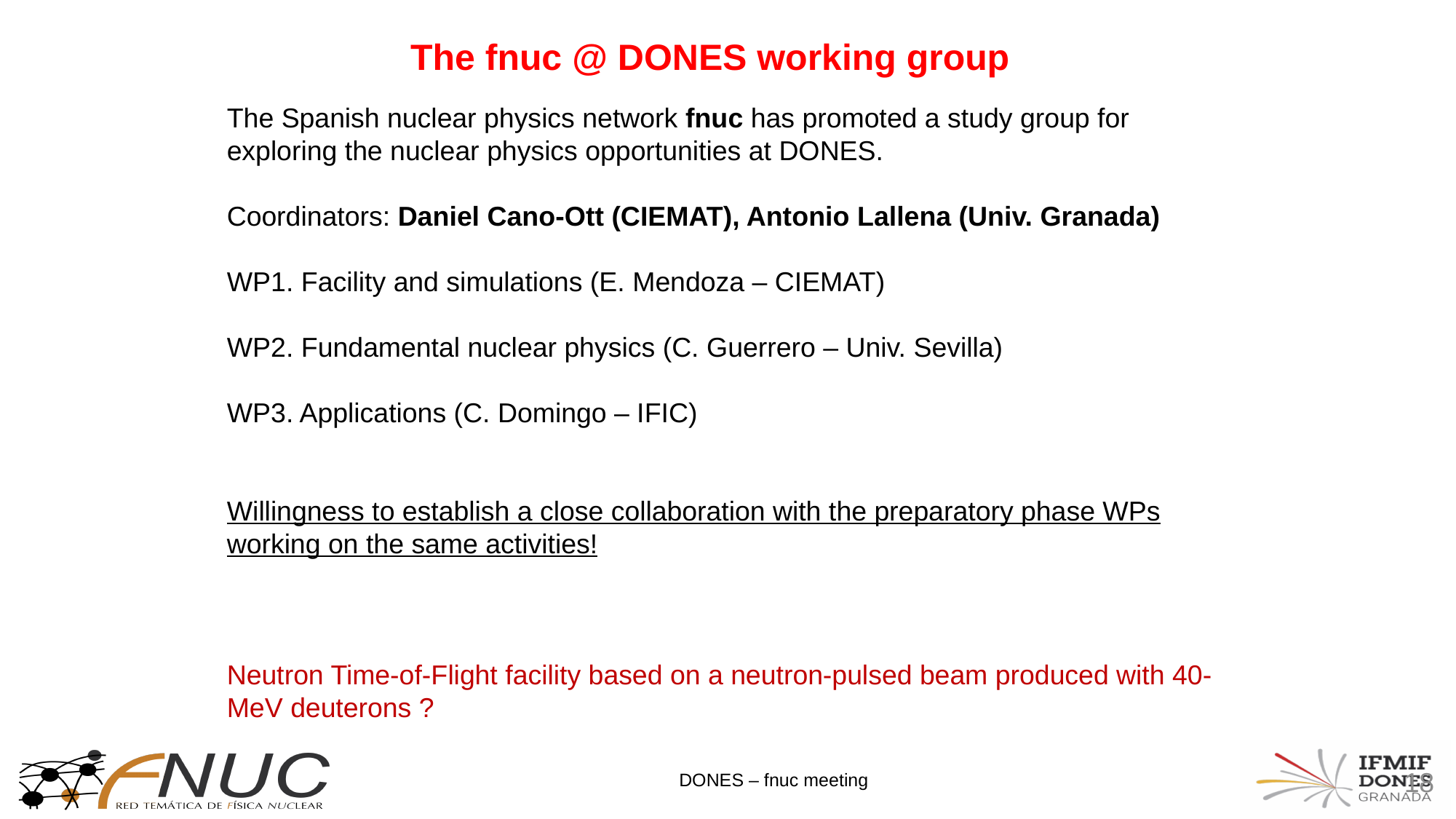

The fnuc @ DONES working group
The Spanish nuclear physics network fnuc has promoted a study group for exploring the nuclear physics opportunities at DONES.

Coordinators: Daniel Cano-Ott (CIEMAT), Antonio Lallena (Univ. Granada)

WP1. Facility and simulations (E. Mendoza – CIEMAT)

WP2. Fundamental nuclear physics (C. Guerrero – Univ. Sevilla)

WP3. Applications (C. Domingo – IFIC)

Willingness to establish a close collaboration with the preparatory phase WPs working on the same activities!

Neutron Time-of-Flight facility based on a neutron-pulsed beam produced with 40-MeV deuterons ?

18